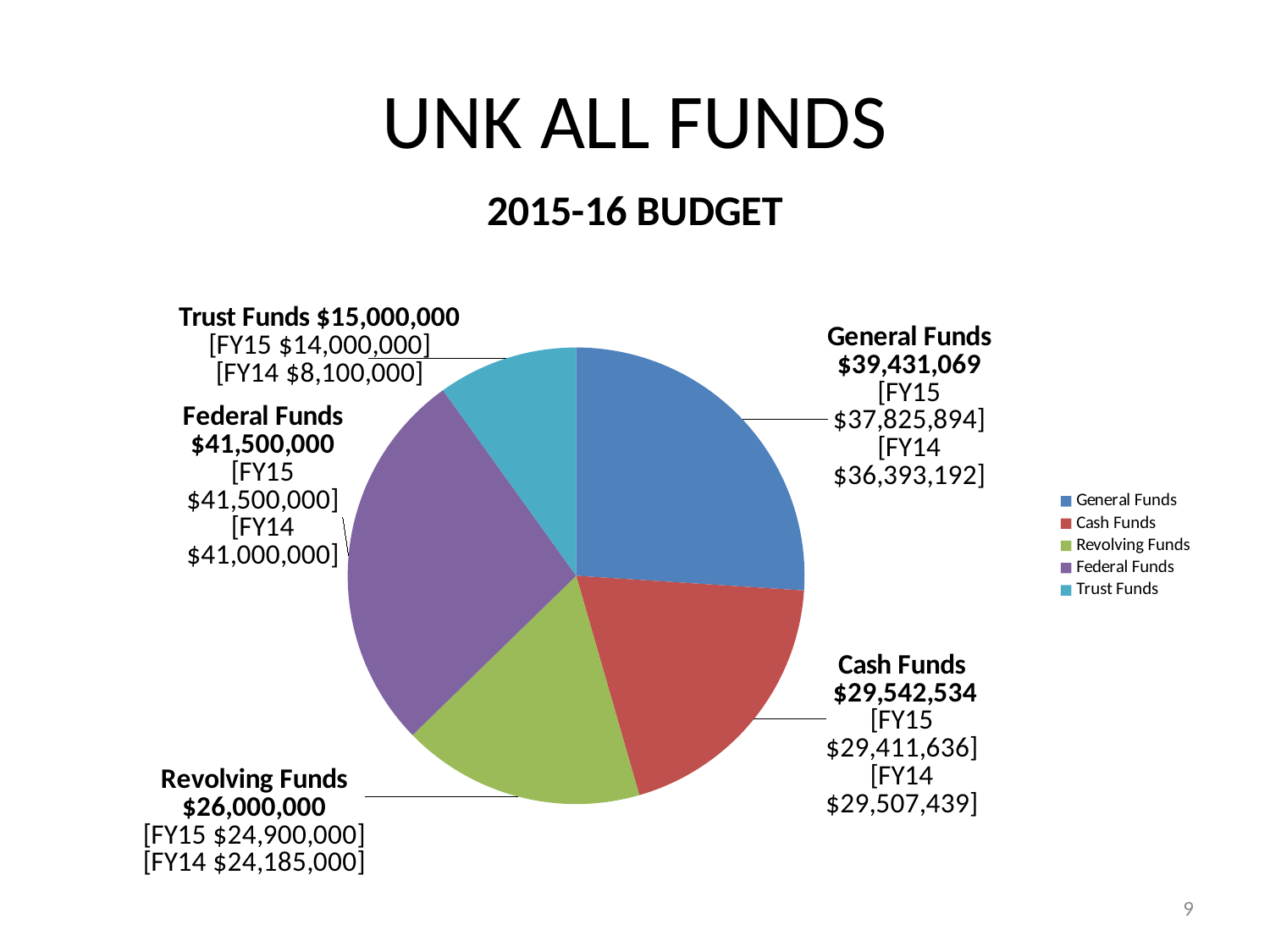

# UNK ALL FUNDS

### Chart: 2015-16 BUDGET

| Category | 2015-16 Budget |
|---|---|
| General Funds | 39431069.0 |
| Cash Funds | 29542534.0 |
| Revolving Funds | 26000000.0 |
| Federal Funds | 41500000.0 |
| Trust Funds | 15000000.0 |
9